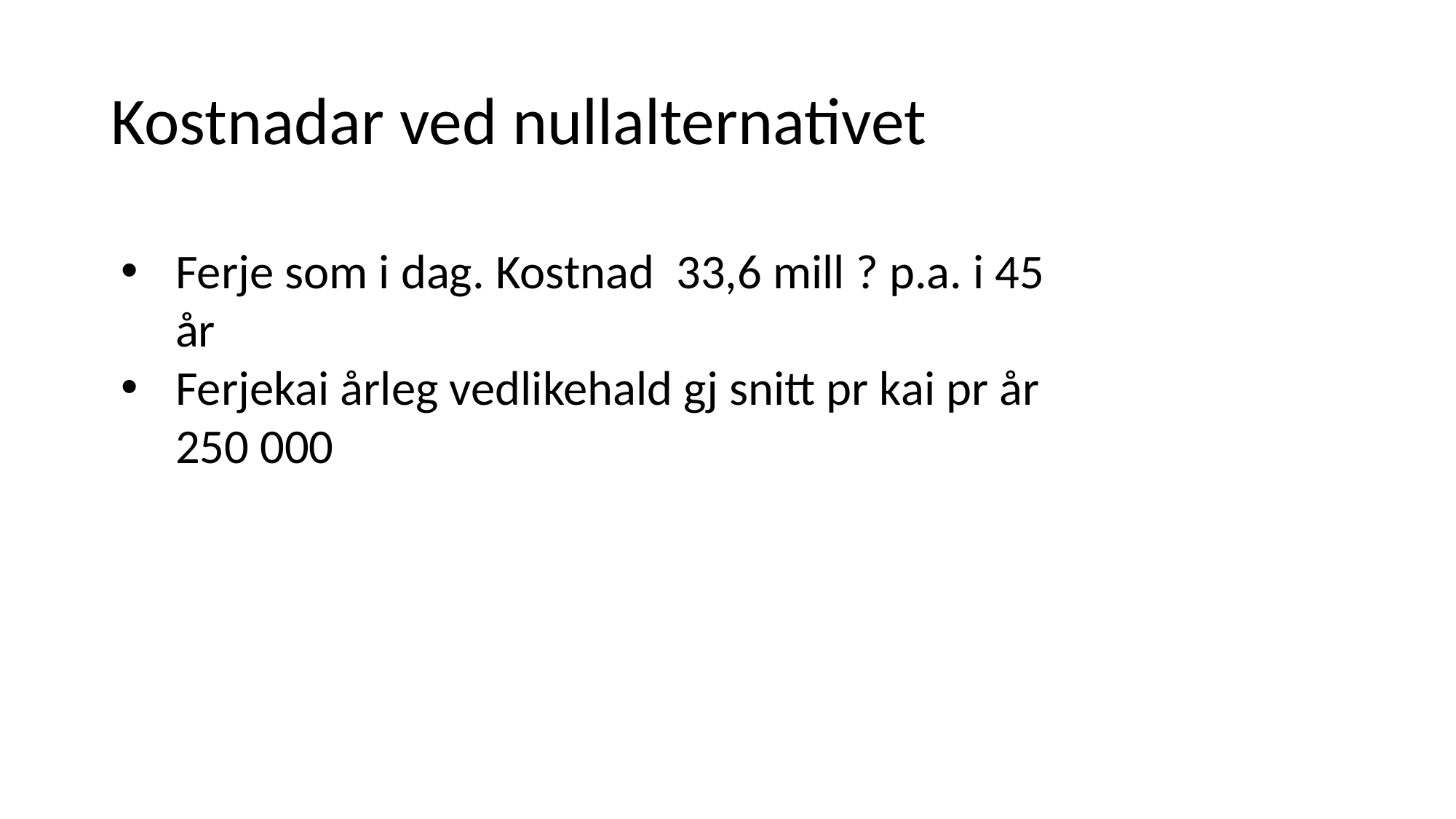

# Kostnadar ved nullalternativet
Ferje som i dag. Kostnad  33,6 mill ? p.a. i 45 år
Ferjekai årleg vedlikehald gj snitt pr kai pr år 250 000